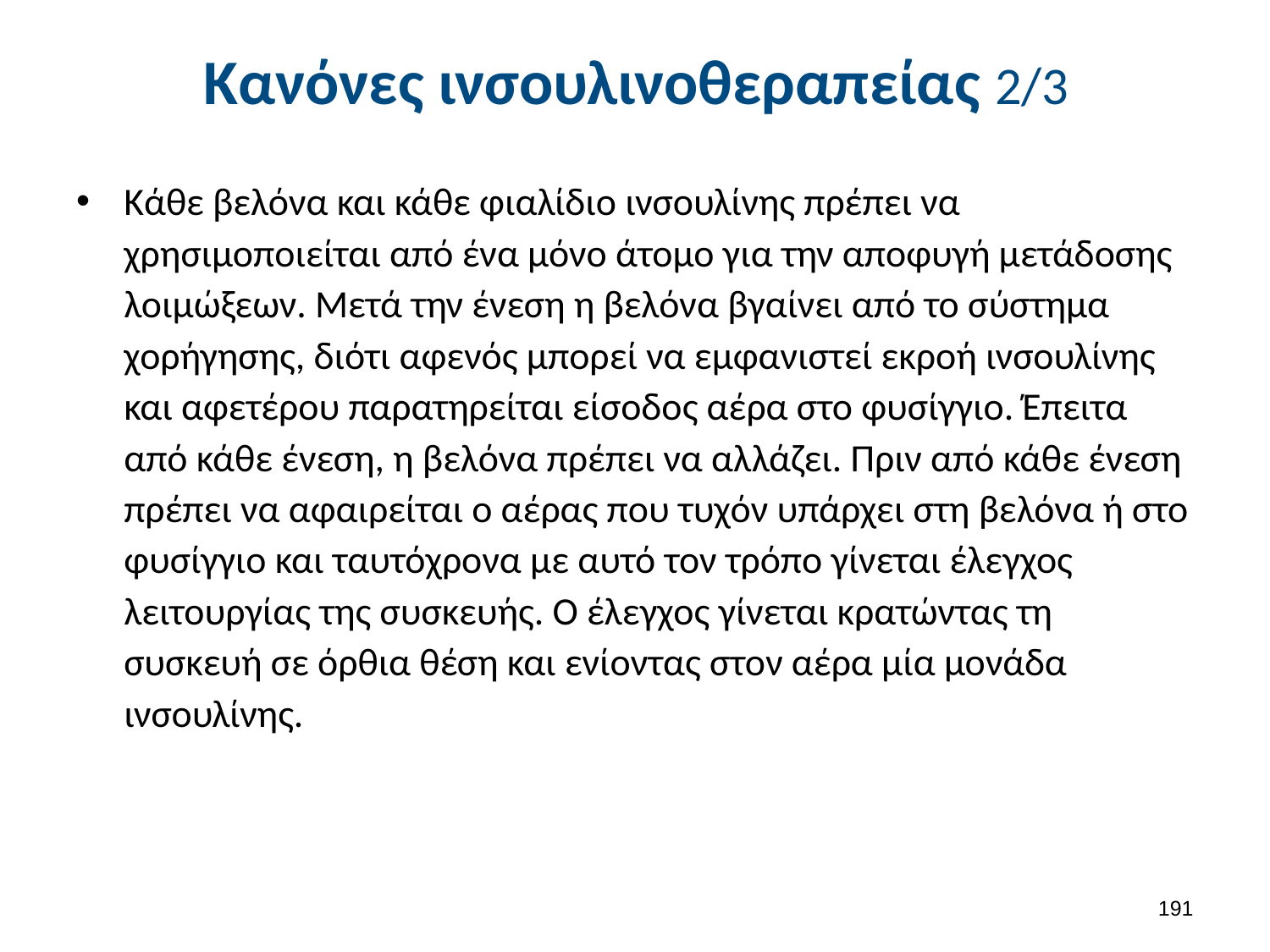

# Κανόνες ινσουλινοθεραπείας 2/3
Κάθε βελόνα και κάθε φιαλίδιο ινσουλίνης πρέπει να χρησιμοποιείται από ένα μόνο άτομο για την αποφυγή μετάδοσης λοιμώξεων. Μετά την ένεση η βελόνα βγαίνει από το σύστημα χορήγησης, διότι αφενός μπορεί να εμφανιστεί εκροή ινσουλίνης και αφετέρου παρατηρείται είσοδος αέρα στο φυσίγγιο. Έπειτα από κάθε ένεση, η βελόνα πρέπει να αλλάζει. Πριν από κάθε ένεση πρέπει να αφαιρείται ο αέρας που τυχόν υπάρχει στη βελόνα ή στο φυσίγγιο και ταυτόχρονα με αυτό τον τρόπο γίνεται έλεγχος λειτουργίας της συσκευής. Ο έλεγχος γίνεται κρατώντας τη συσκευή σε όρθια θέση και ενίοντας στον αέρα μία μονάδα ινσουλίνης.

191